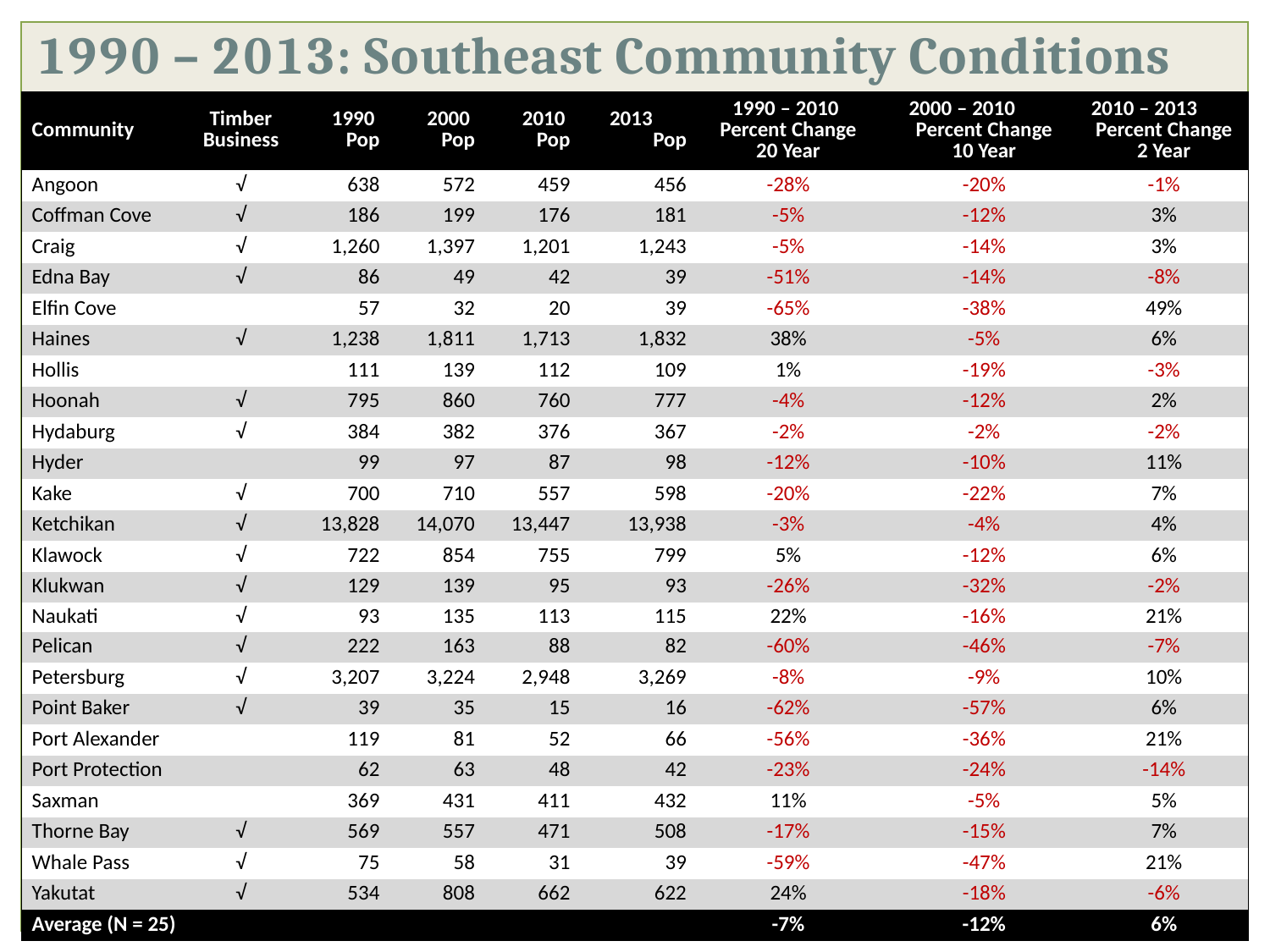

1990 – 2013: Southeast Community Conditions
| Community | Timber Business | 1990 Pop | 2000 Pop | 2010 Pop | 2013 Pop | 1990 – 2010 Percent Change 20 Year | 2000 – 2010 Percent Change 10 Year | 2010 – 2013 Percent Change 2 Year |
| --- | --- | --- | --- | --- | --- | --- | --- | --- |
| Angoon | √ | 638 | 572 | 459 | 456 | -28% | -20% | -1% |
| Coffman Cove | √ | 186 | 199 | 176 | 181 | -5% | -12% | 3% |
| Craig | √ | 1,260 | 1,397 | 1,201 | 1,243 | -5% | -14% | 3% |
| Edna Bay | √ | 86 | 49 | 42 | 39 | -51% | -14% | -8% |
| Elfin Cove |  | 57 | 32 | 20 | 39 | -65% | -38% | 49% |
| Haines | √ | 1,238 | 1,811 | 1,713 | 1,832 | 38% | -5% | 6% |
| Hollis |  | 111 | 139 | 112 | 109 | 1% | -19% | -3% |
| Hoonah | √ | 795 | 860 | 760 | 777 | -4% | -12% | 2% |
| Hydaburg | √ | 384 | 382 | 376 | 367 | -2% | -2% | -2% |
| Hyder |  | 99 | 97 | 87 | 98 | -12% | -10% | 11% |
| Kake | √ | 700 | 710 | 557 | 598 | -20% | -22% | 7% |
| Ketchikan | √ | 13,828 | 14,070 | 13,447 | 13,938 | -3% | -4% | 4% |
| Klawock | √ | 722 | 854 | 755 | 799 | 5% | -12% | 6% |
| Klukwan | √ | 129 | 139 | 95 | 93 | -26% | -32% | -2% |
| Naukati | √ | 93 | 135 | 113 | 115 | 22% | -16% | 21% |
| Pelican | √ | 222 | 163 | 88 | 82 | -60% | -46% | -7% |
| Petersburg | √ | 3,207 | 3,224 | 2,948 | 3,269 | -8% | -9% | 10% |
| Point Baker | √ | 39 | 35 | 15 | 16 | -62% | -57% | 6% |
| Port Alexander |  | 119 | 81 | 52 | 66 | -56% | -36% | 21% |
| Port Protection |  | 62 | 63 | 48 | 42 | -23% | -24% | -14% |
| Saxman |  | 369 | 431 | 411 | 432 | 11% | -5% | 5% |
| Thorne Bay | √ | 569 | 557 | 471 | 508 | -17% | -15% | 7% |
| Whale Pass | √ | 75 | 58 | 31 | 39 | -59% | -47% | 21% |
| Yakutat | √ | 534 | 808 | 662 | 622 | 24% | -18% | -6% |
| Average (N = 25) |  |  |  |  |  | -7% | -12% | 6% |